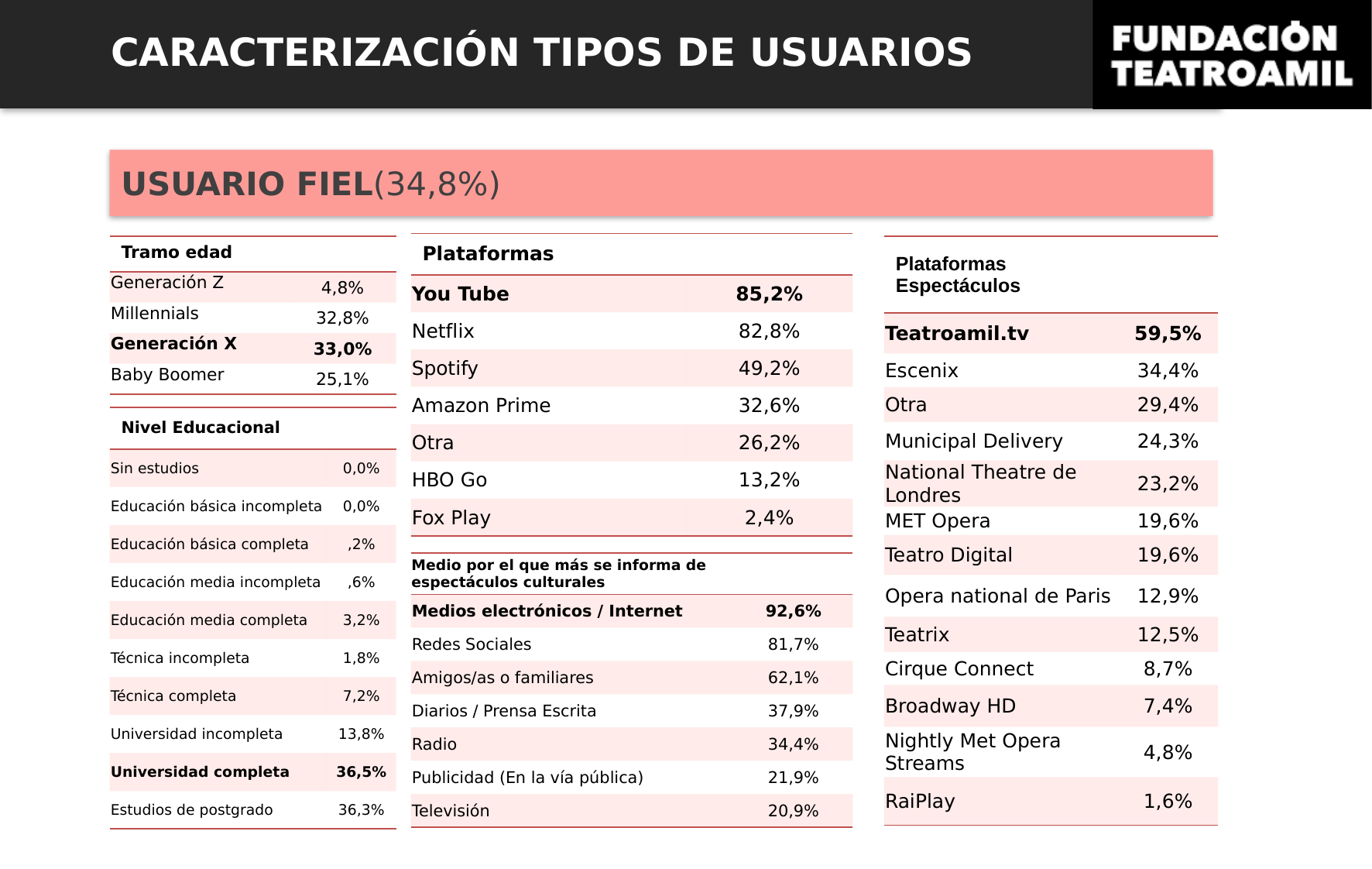

CARACTERIZACIÓN TIPOS DE USUARIOS
USUARIO FIEL(34,8%)
| Plataformas |  |
| --- | --- |
| You Tube | 85,2% |
| Netflix | 82,8% |
| Spotify | 49,2% |
| Amazon Prime | 32,6% |
| Otra | 26,2% |
| HBO Go | 13,2% |
| Fox Play | 2,4% |
| Tramo edad |  |
| --- | --- |
| Generación Z | 4,8% |
| Millennials | 32,8% |
| Generación X | 33,0% |
| Baby Boomer | 25,1% |
| Plataformas Espectáculos |  |
| --- | --- |
| Teatroamil.tv | 59,5% |
| Escenix | 34,4% |
| Otra | 29,4% |
| Municipal Delivery | 24,3% |
| National Theatre de Londres | 23,2% |
| MET Opera | 19,6% |
| Teatro Digital | 19,6% |
| Opera national de Paris | 12,9% |
| Teatrix | 12,5% |
| Cirque Connect | 8,7% |
| Broadway HD | 7,4% |
| Nightly Met Opera Streams | 4,8% |
| RaiPlay | 1,6% |
| Nivel Educacional |  |
| --- | --- |
| Sin estudios | 0,0% |
| Educación básica incompleta | 0,0% |
| Educación básica completa | ,2% |
| Educación media incompleta | ,6% |
| Educación media completa | 3,2% |
| Técnica incompleta | 1,8% |
| Técnica completa | 7,2% |
| Universidad incompleta | 13,8% |
| Universidad completa | 36,5% |
| Estudios de postgrado | 36,3% |
| Medio por el que más se informa de espectáculos culturales |  |
| --- | --- |
| Medios electrónicos / Internet | 92,6% |
| Redes Sociales | 81,7% |
| Amigos/as o familiares | 62,1% |
| Diarios / Prensa Escrita | 37,9% |
| Radio | 34,4% |
| Publicidad (En la vía pública) | 21,9% |
| Televisión | 20,9% |